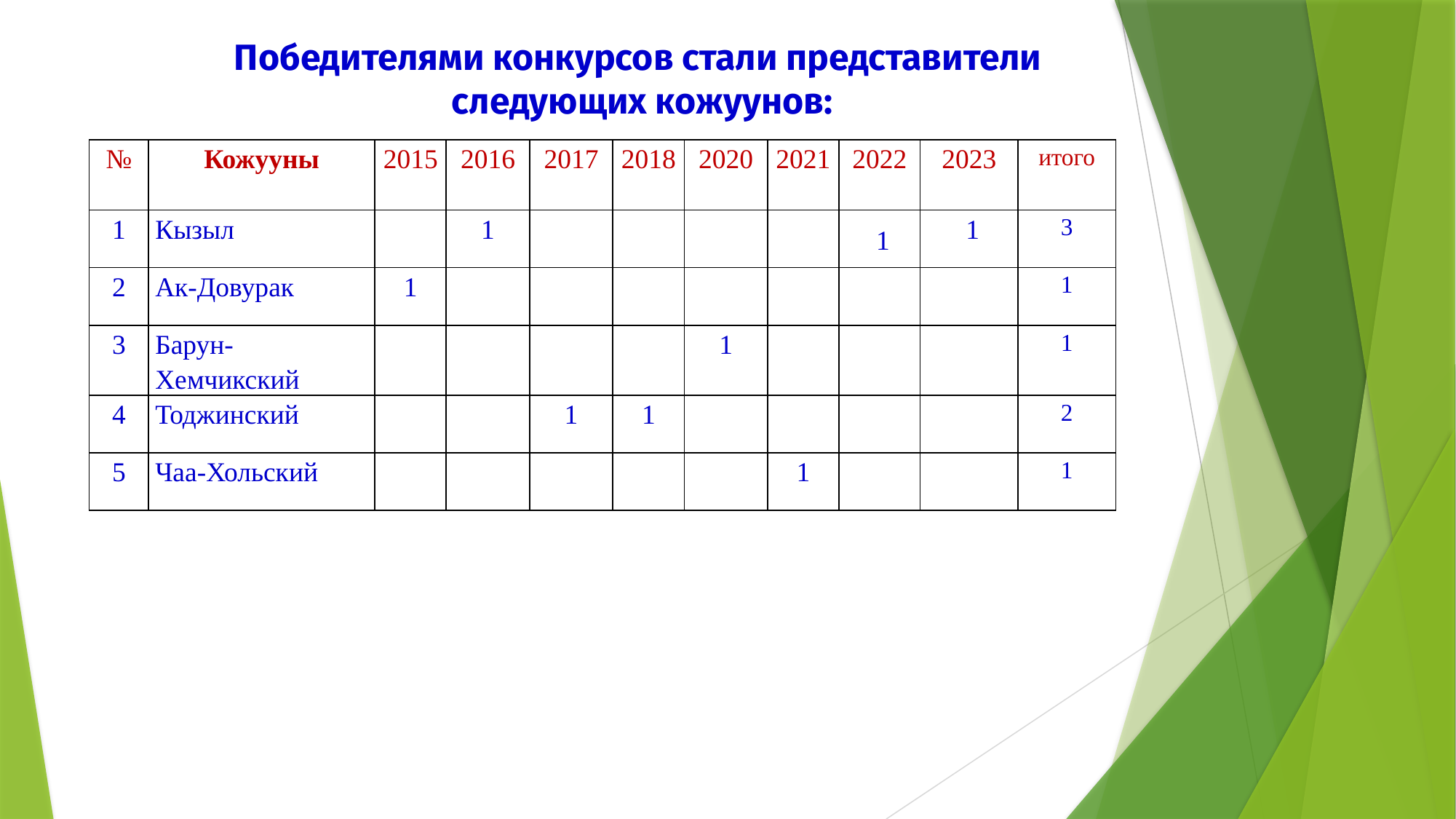

# Победителями конкурсов стали представители следующих кожуунов:
| № | Кожууны | 2015 | 2016 | 2017 | 2018 | 2020 | 2021 | 2022 | 2023 | итого |
| --- | --- | --- | --- | --- | --- | --- | --- | --- | --- | --- |
| 1 | Кызыл |  | 1 |  |  |  |  | 1 | 1 | 3 |
| 2 | Ак-Довурак | 1 |  |  |  |  |  |  |  | 1 |
| 3 | Барун-Хемчикский |  |  |  |  | 1 |  |  |  | 1 |
| 4 | Тоджинский |  |  | 1 | 1 |  |  |  |  | 2 |
| 5 | Чаа-Хольский |  |  |  |  |  | 1 |  |  | 1 |